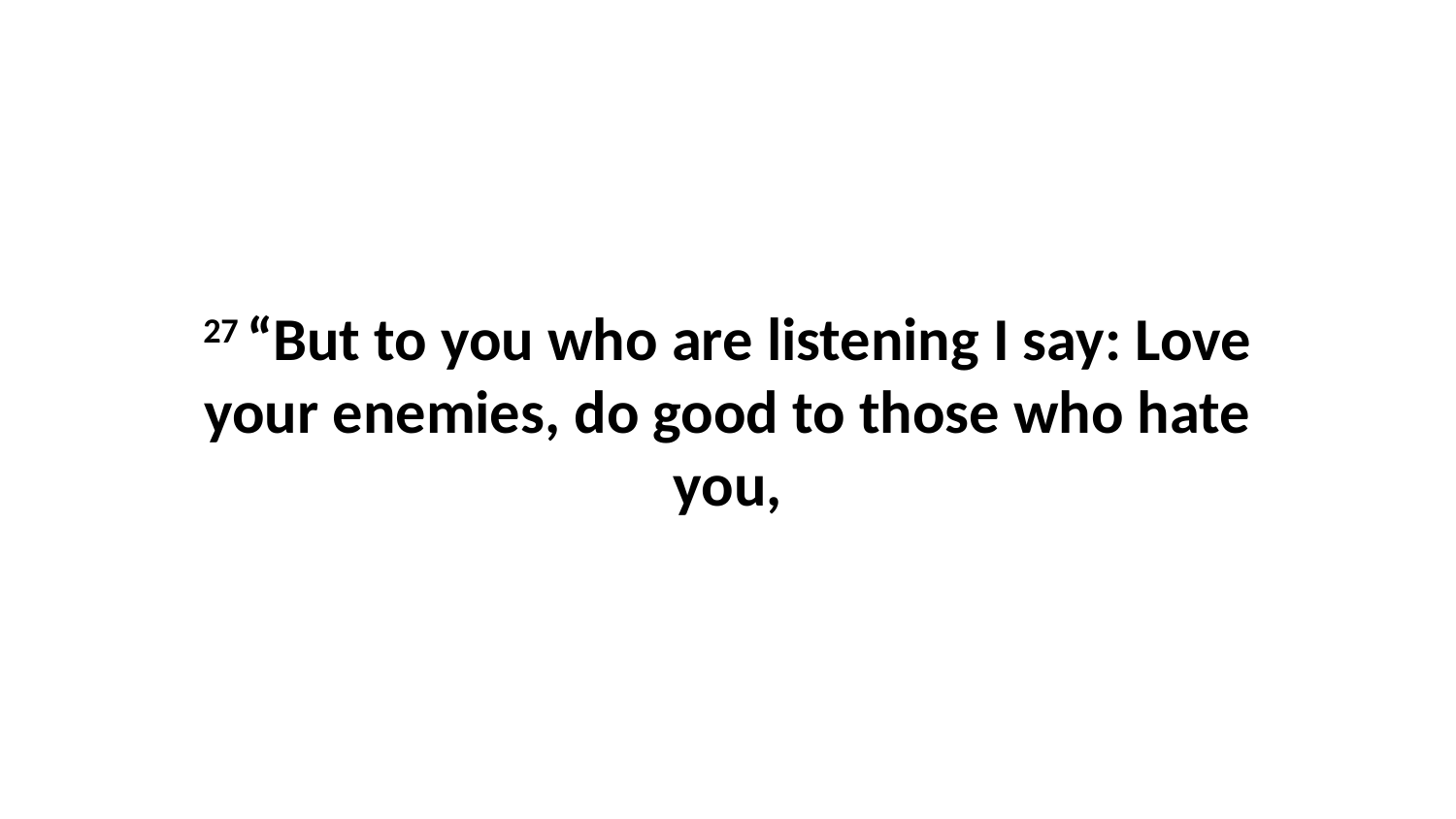

27 “But to you who are listening I say: Love your enemies, do good to those who hate you,